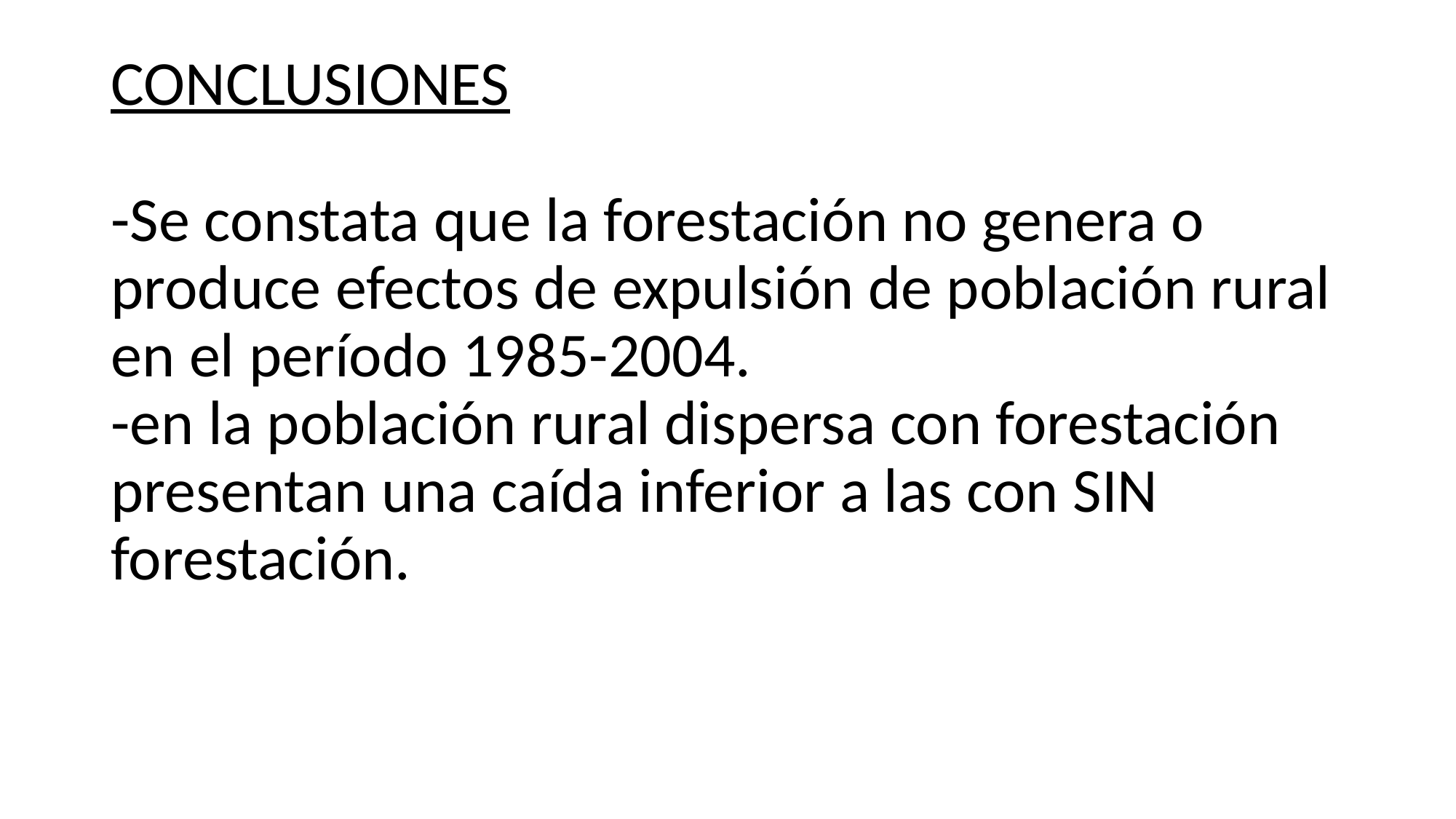

# CONCLUSIONES -Se constata que la forestación no genera o produce efectos de expulsión de población rural en el período 1985-2004. -en la población rural dispersa con forestación presentan una caída inferior a las con SIN forestación.